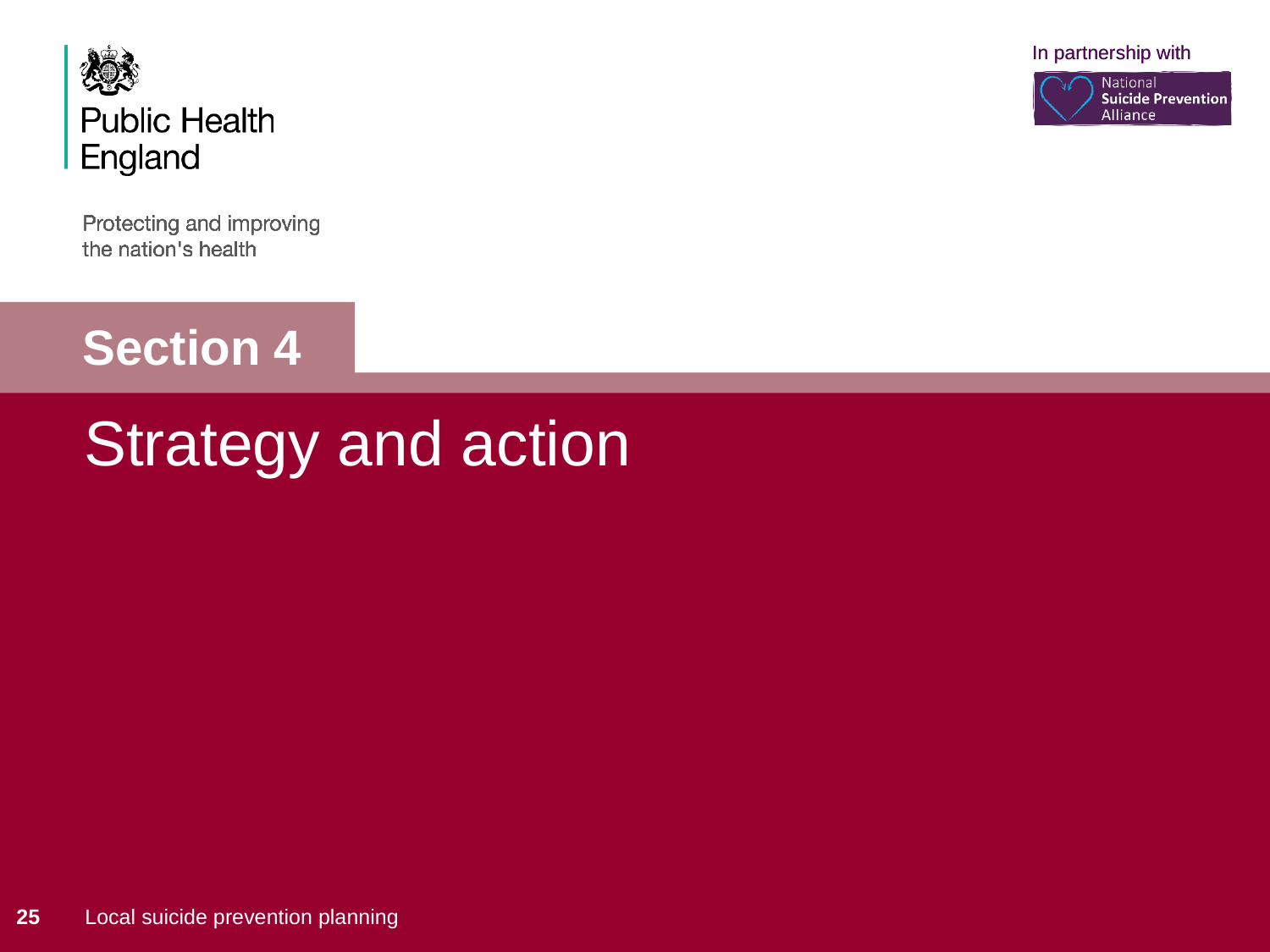

# Section 4
Strategy and action

25
Local suicide prevention planning